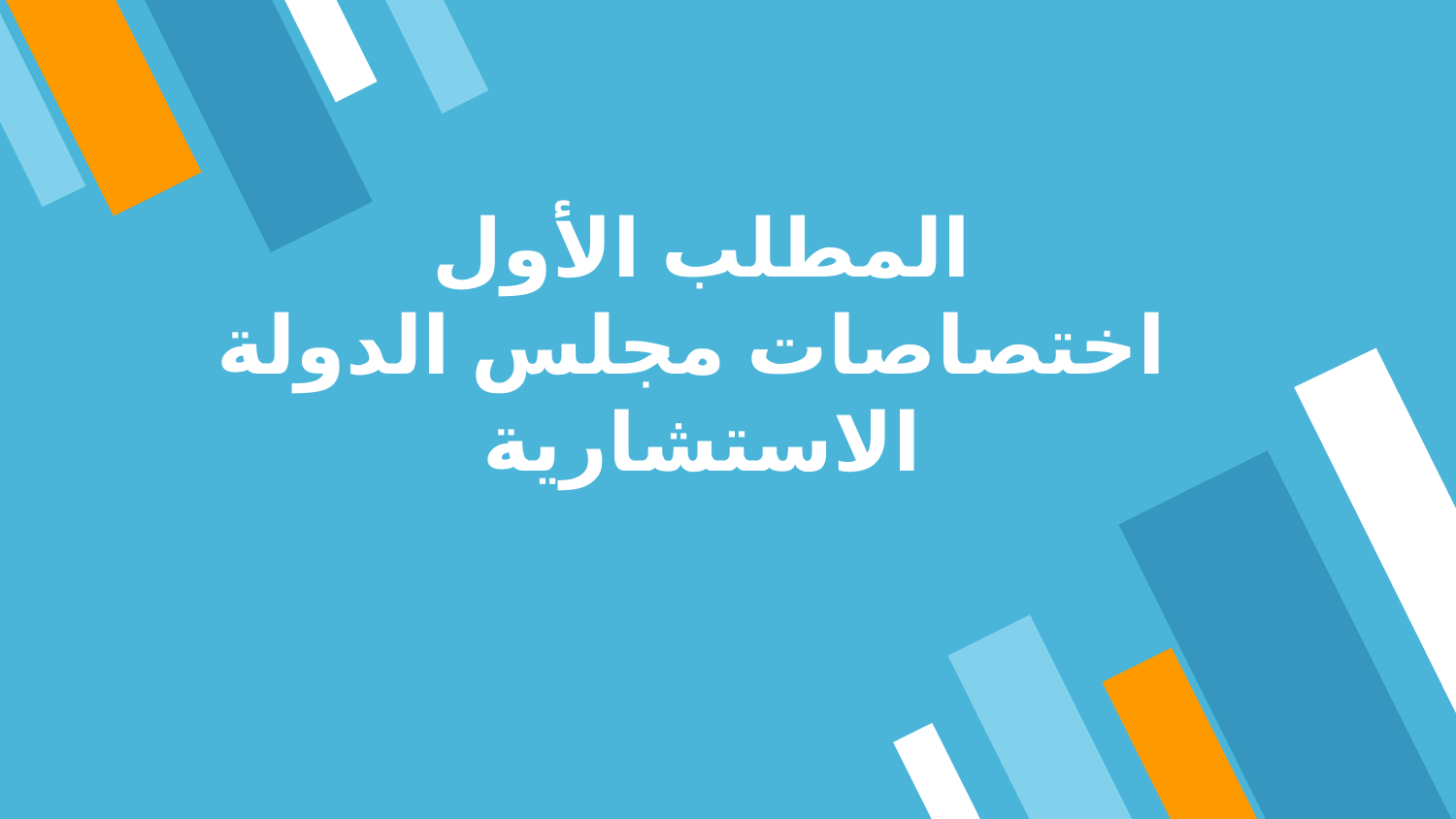

# المطلب الأول اختصاصات مجلس الدولة الاستشارية